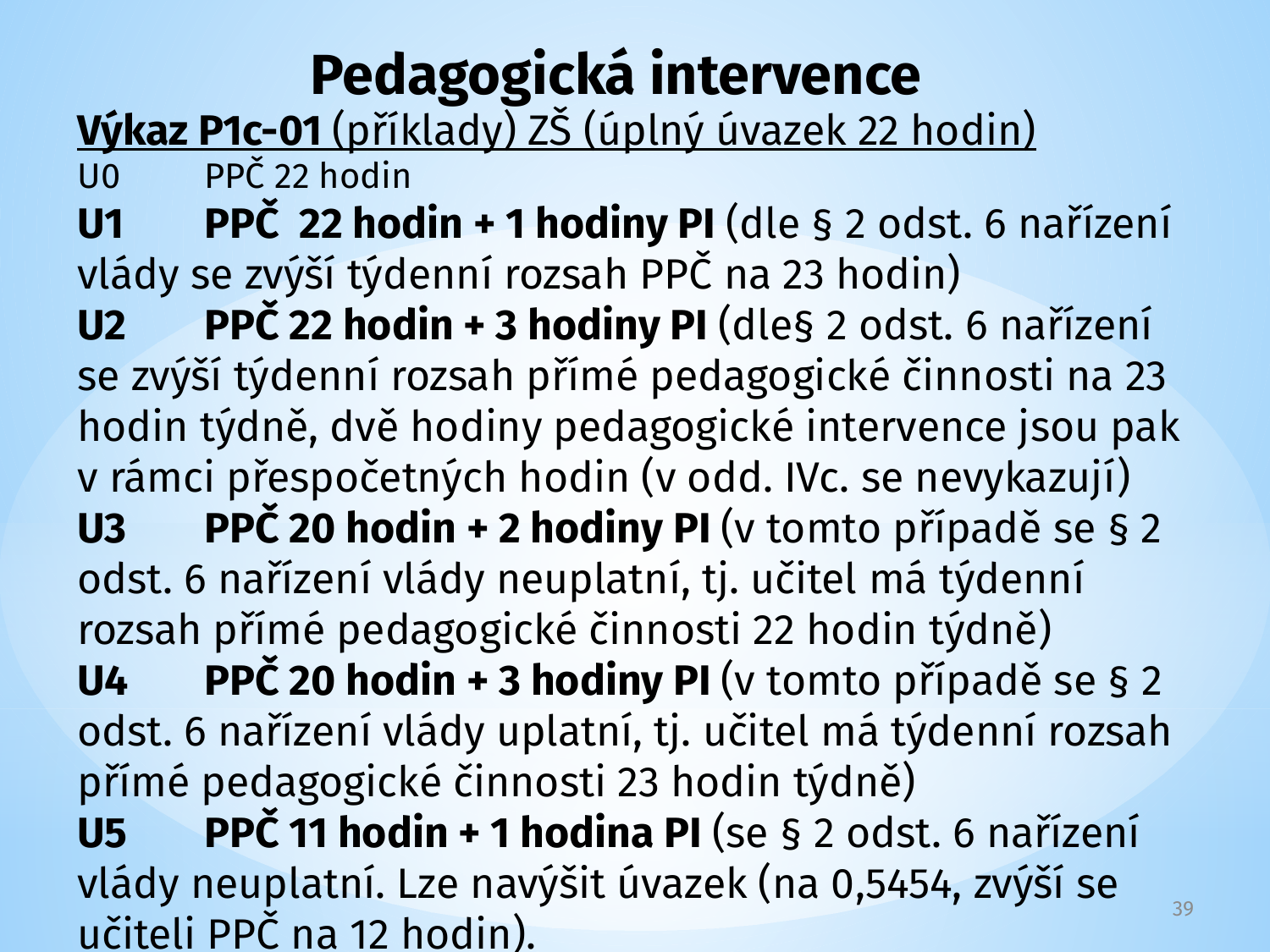

Pedagogická intervence
Výkaz P1c-01 (příklady) ZŠ (úplný úvazek 22 hodin)
U0	PPČ 22 hodin
U1	PPČ  22 hodin + 1 hodiny PI (dle § 2 odst. 6 nařízení vlády se zvýší týdenní rozsah PPČ na 23 hodin)
U2	PPČ 22 hodin + 3 hodiny PI (dle§ 2 odst. 6 nařízení se zvýší týdenní rozsah přímé pedagogické činnosti na 23 hodin týdně, dvě hodiny pedagogické intervence jsou pak v rámci přespočetných hodin (v odd. IVc. se nevykazují)
U3	PPČ 20 hodin + 2 hodiny PI (v tomto případě se § 2 odst. 6 nařízení vlády neuplatní, tj. učitel má týdenní rozsah přímé pedagogické činnosti 22 hodin týdně)
U4	PPČ 20 hodin + 3 hodiny PI (v tomto případě se § 2 odst. 6 nařízení vlády uplatní, tj. učitel má týdenní rozsah přímé pedagogické činnosti 23 hodin týdně)
U5	PPČ 11 hodin + 1 hodina PI (se § 2 odst. 6 nařízení vlády neuplatní. Lze navýšit úvazek (na 0,5454, zvýší se učiteli PPČ na 12 hodin).
39